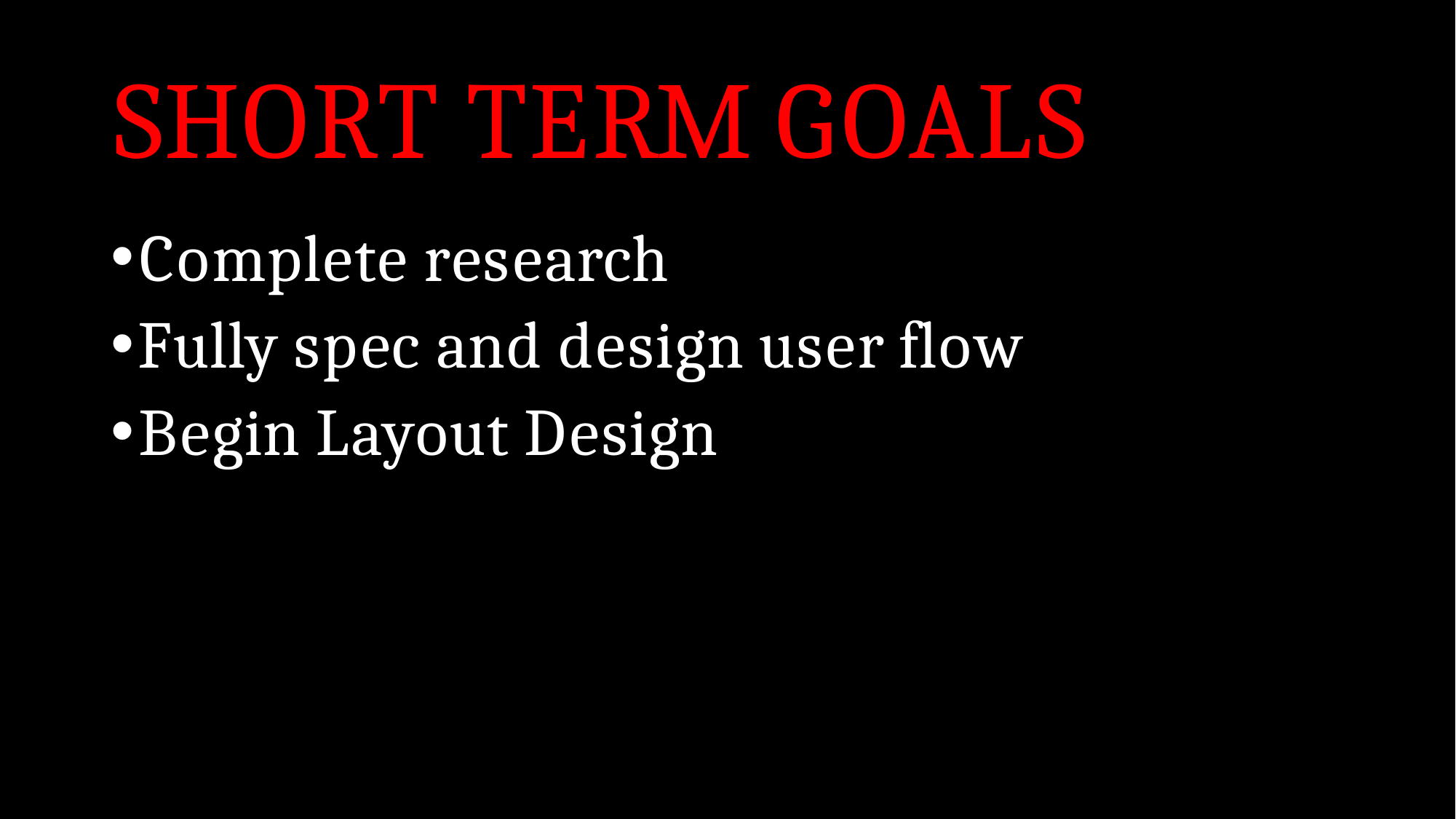

# SHORT TERM GOALS
Complete research
Fully spec and design user flow
Begin Layout Design